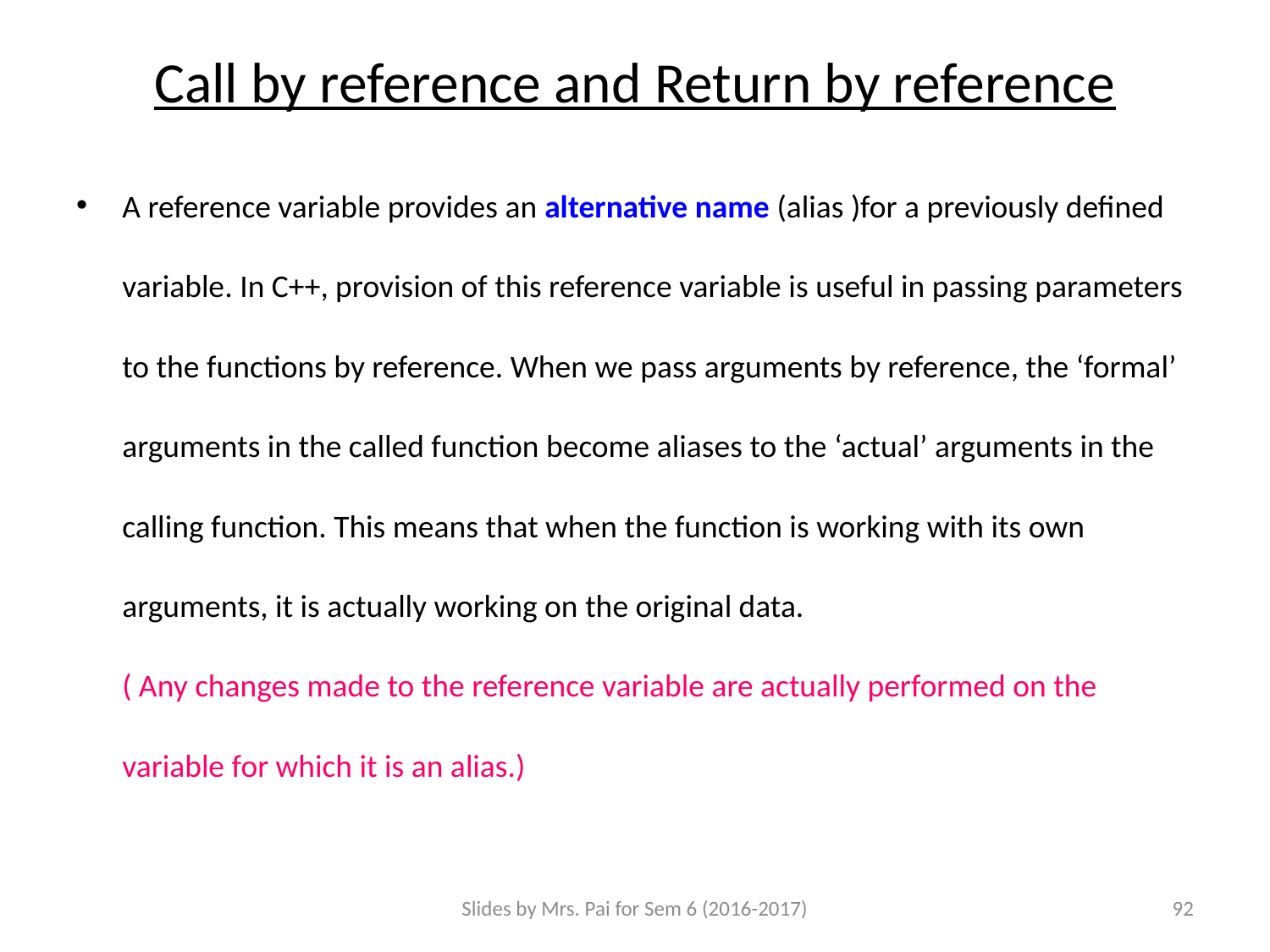

# Call by reference and Return by reference
A reference variable provides an alternative name (alias )for a previously defined variable. In C++, provision of this reference variable is useful in passing parameters to the functions by reference. When we pass arguments by reference, the ‘formal’ arguments in the called function become aliases to the ‘actual’ arguments in the calling function. This means that when the function is working with its own arguments, it is actually working on the original data.
( Any changes made to the reference variable are actually performed on the variable for which it is an alias.)

Slides by Mrs. Pai for Sem 6 (2016-2017)
92